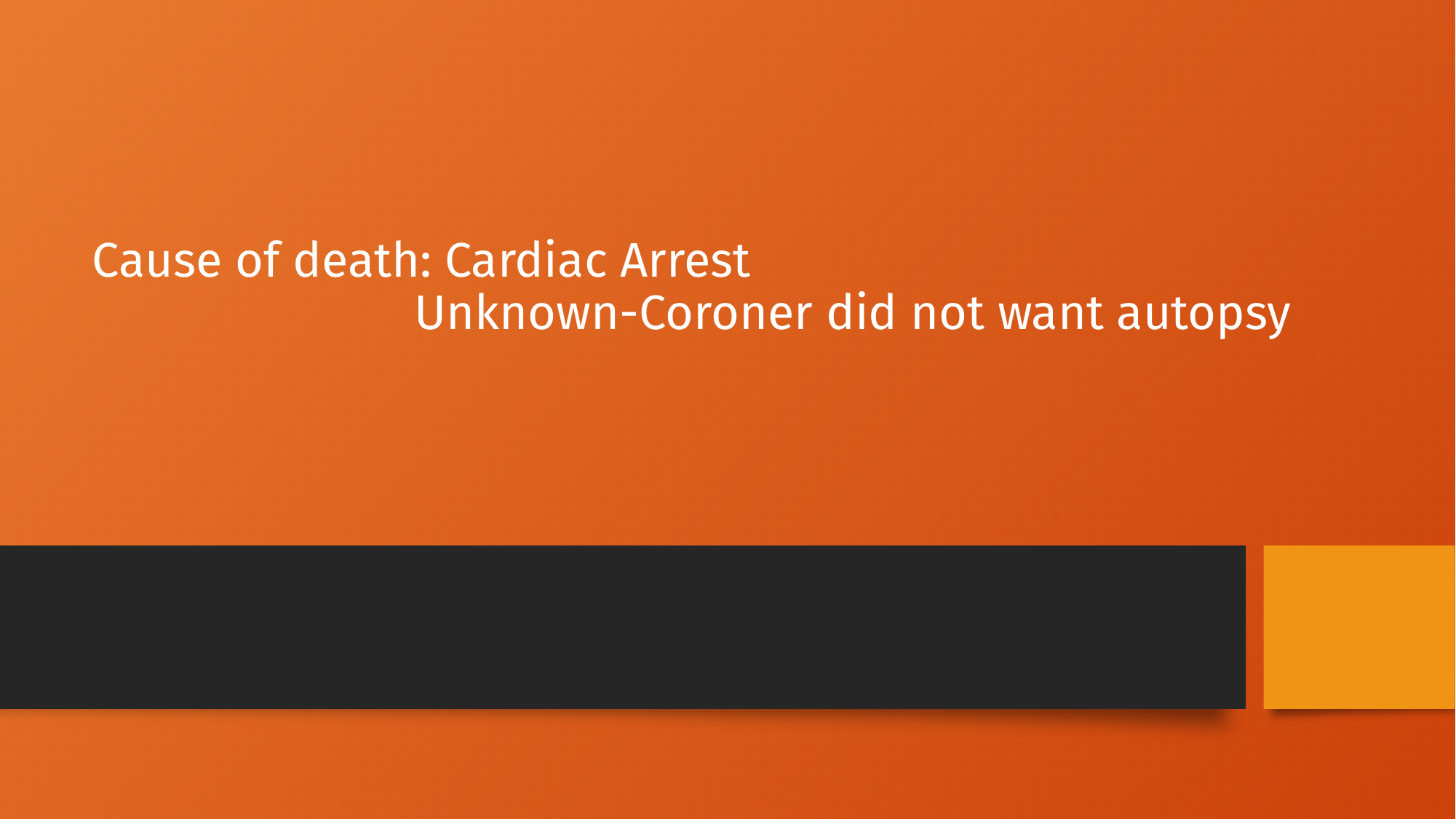

# Cause of death: Cardiac Arrest Unknown-Coroner did not want autopsy